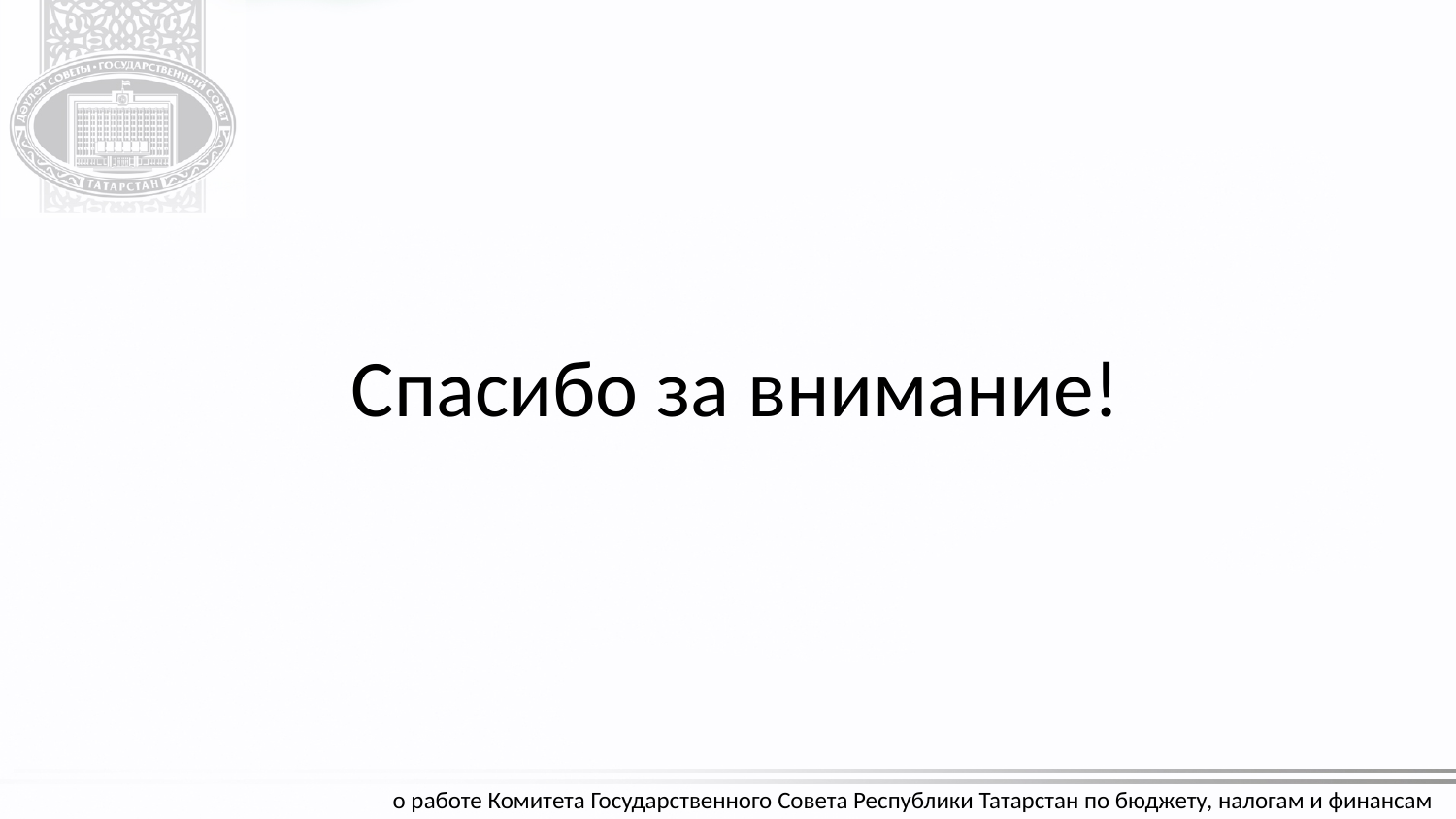

Спасибо за внимание!
о работе Комитета Государственного Совета Республики Татарстан по бюджету, налогам и финансам